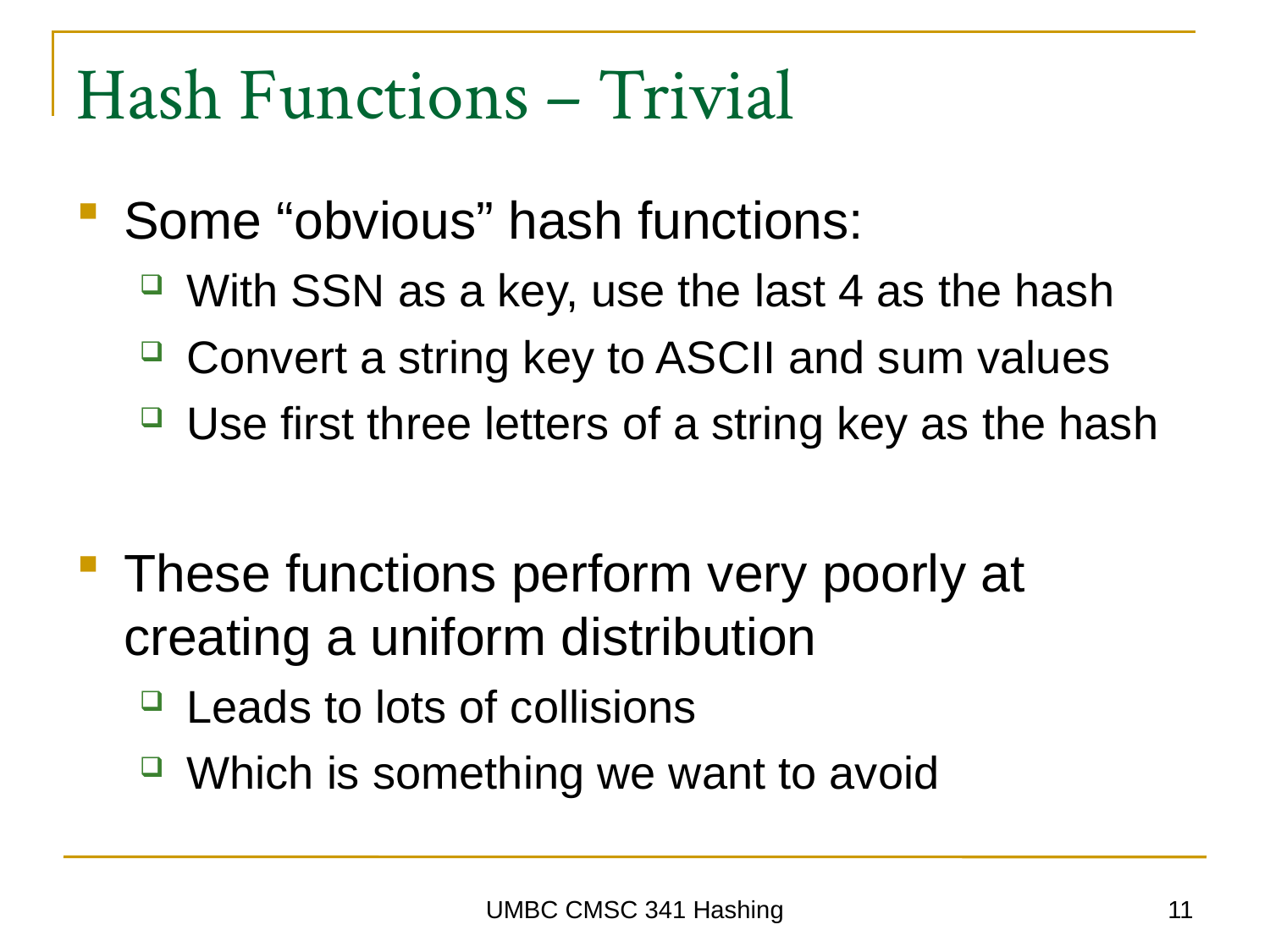

# Hash Functions – Trivial
Some “obvious” hash functions:
With SSN as a key, use the last 4 as the hash
Convert a string key to ASCII and sum values
Use first three letters of a string key as the hash

These functions perform very poorly at creating a uniform distribution
Leads to lots of collisions
Which is something we want to avoid
11
UMBC CMSC 341 Hashing